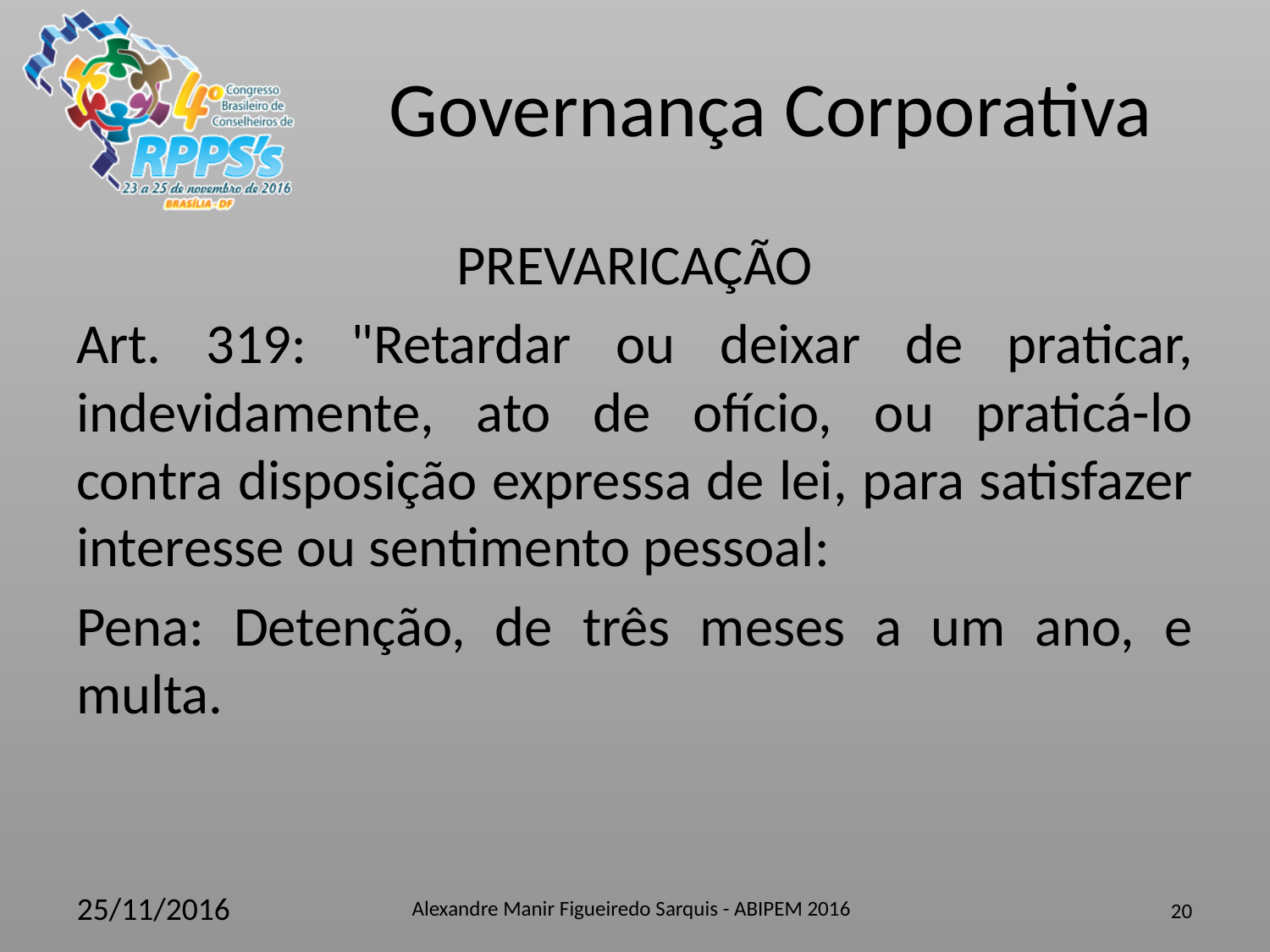

PREVARICAÇÃO
Art. 319: "Retardar ou deixar de praticar, indevidamente, ato de ofício, ou praticá-lo contra disposição expressa de lei, para satisfazer interesse ou sentimento pessoal:
Pena: Detenção, de três meses a um ano, e multa.
Alexandre Manir Figueiredo Sarquis - ABIPEM 2016